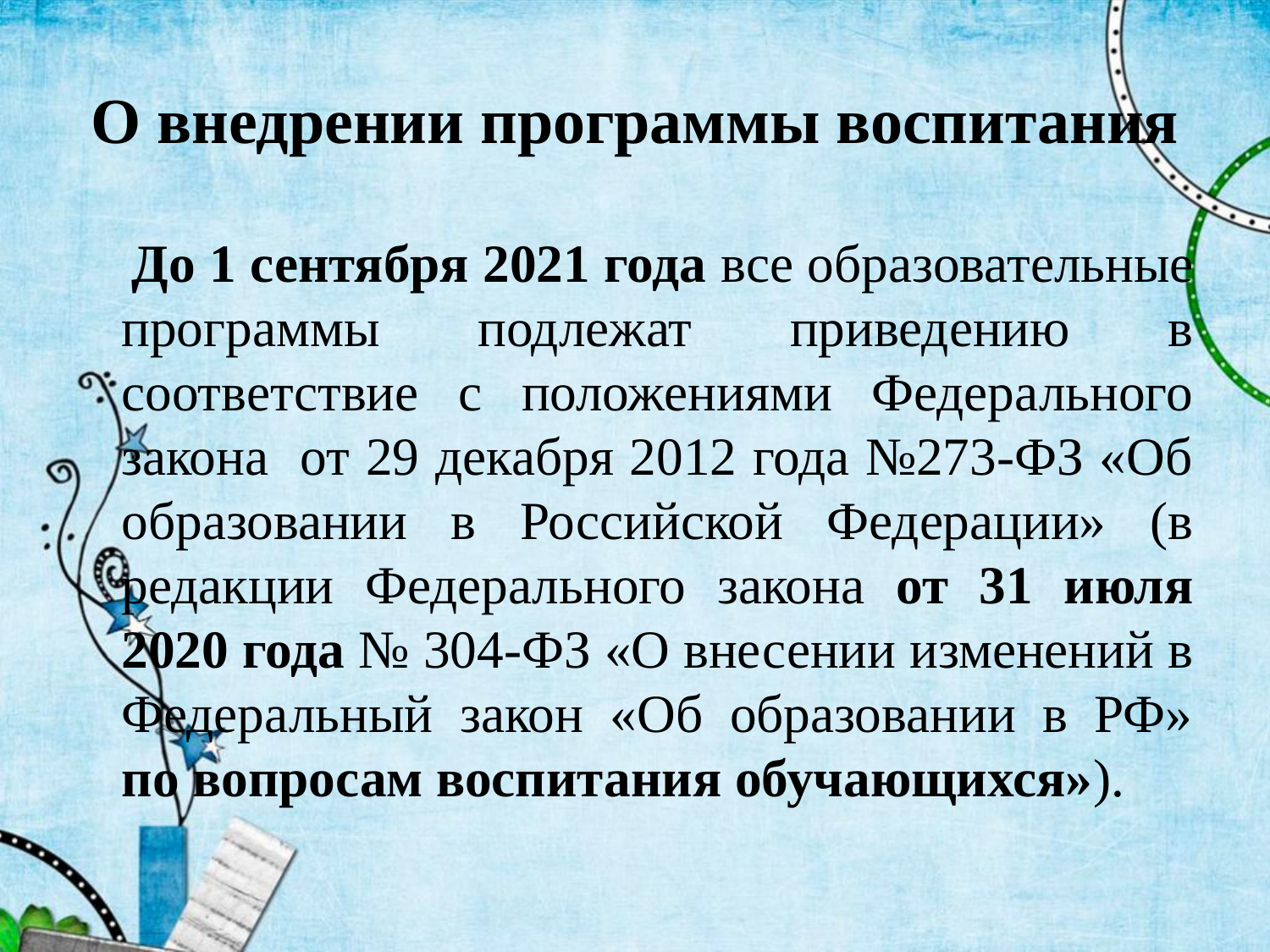

# О внедрении программы воспитания
    До 1 сентября 2021 года все образовательные программы подлежат приведению в соответствие с положениями Федерального закона  от 29 декабря 2012 года №273-ФЗ «Об образовании в Российской Федерации» (в редакции Федерального закона от 31 июля 2020 года № 304-ФЗ «О внесении изменений в Федеральный закон «Об образовании в РФ» по вопросам воспитания обучающихся»).